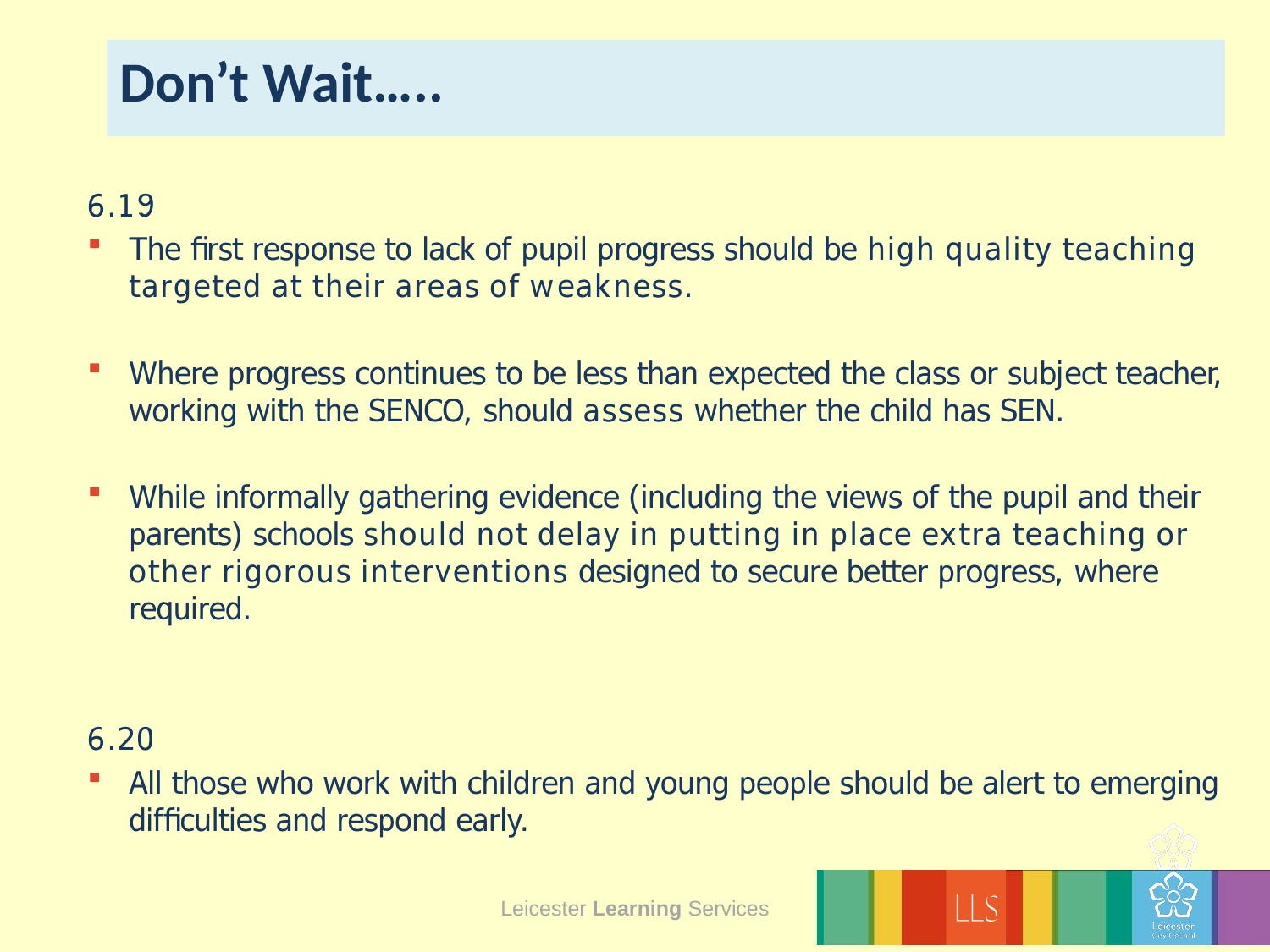

# Don’t Wait…..

6.19
The first response to lack of pupil progress should be high quality teaching targeted at their areas of weakness.

Where progress continues to be less than expected the class or subject teacher, working with the SENCO, should assess whether the child has SEN.

While informally gathering evidence (including the views of the pupil and their parents) schools should not delay in putting in place extra teaching or other rigorous interventions designed to secure better progress, where required.

6.20
All those who work with children and young people should be alert to emerging difficulties and respond early.